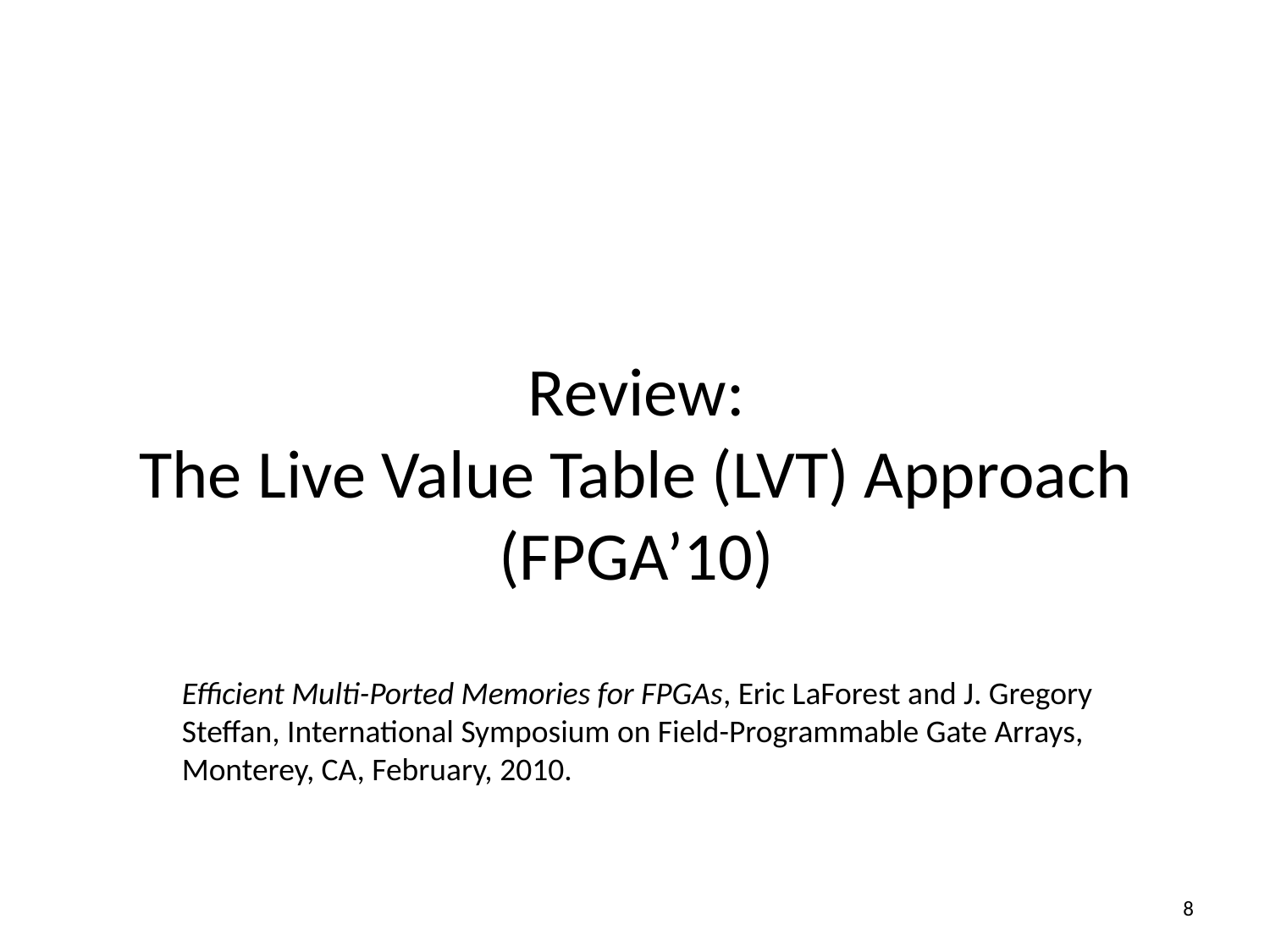

# Review: The Live Value Table (LVT) Approach (FPGA’10)
Efficient Multi-Ported Memories for FPGAs, Eric LaForest and J. Gregory Steffan, International Symposium on Field-Programmable Gate Arrays, Monterey, CA, February, 2010.

8